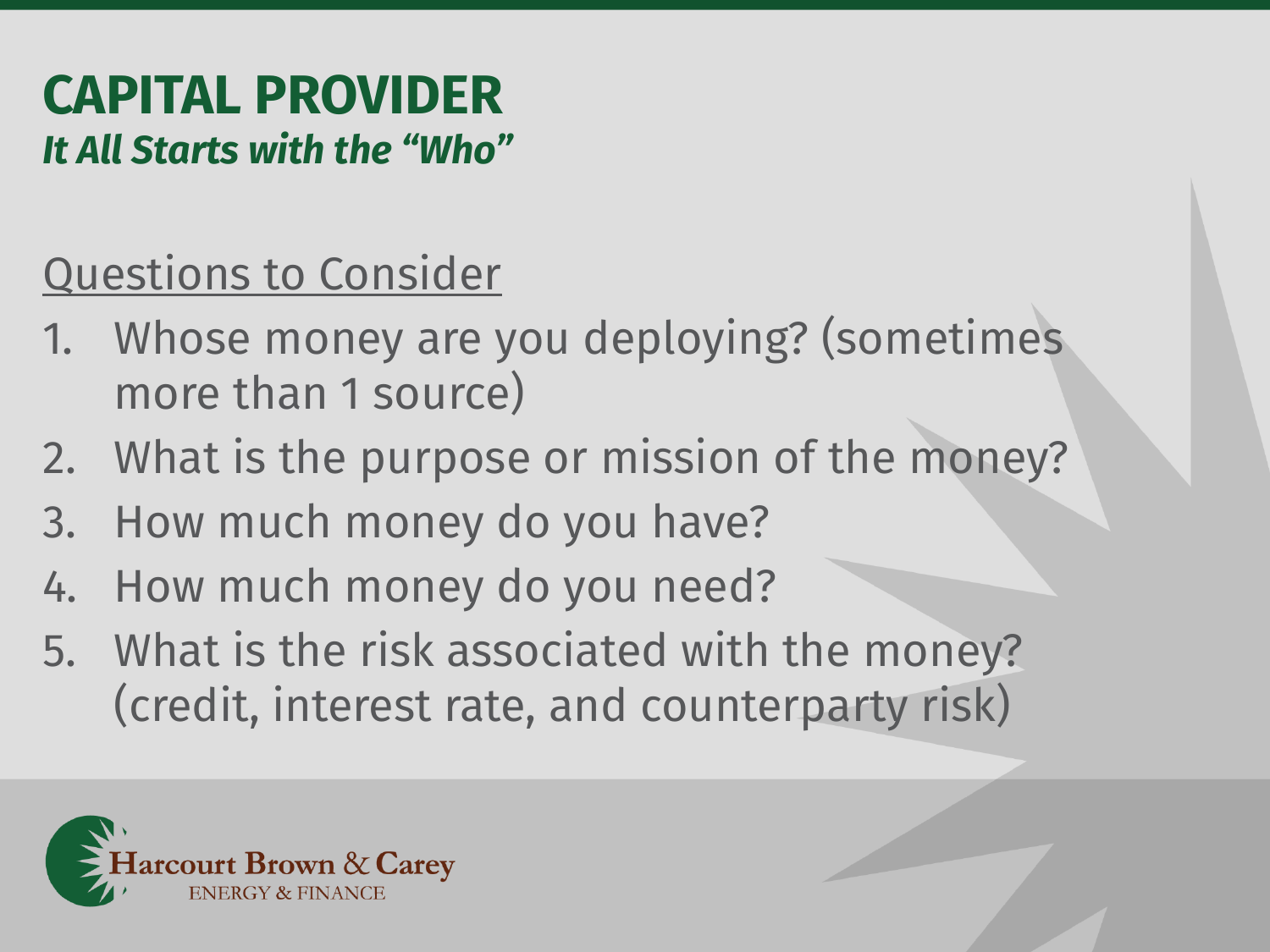

# CAPITAL PROVIDER It All Starts with the “Who”
Questions to Consider
Whose money are you deploying? (sometimes more than 1 source)
What is the purpose or mission of the money?
How much money do you have?
How much money do you need?
What is the risk associated with the money?(credit, interest rate, and counterparty risk)